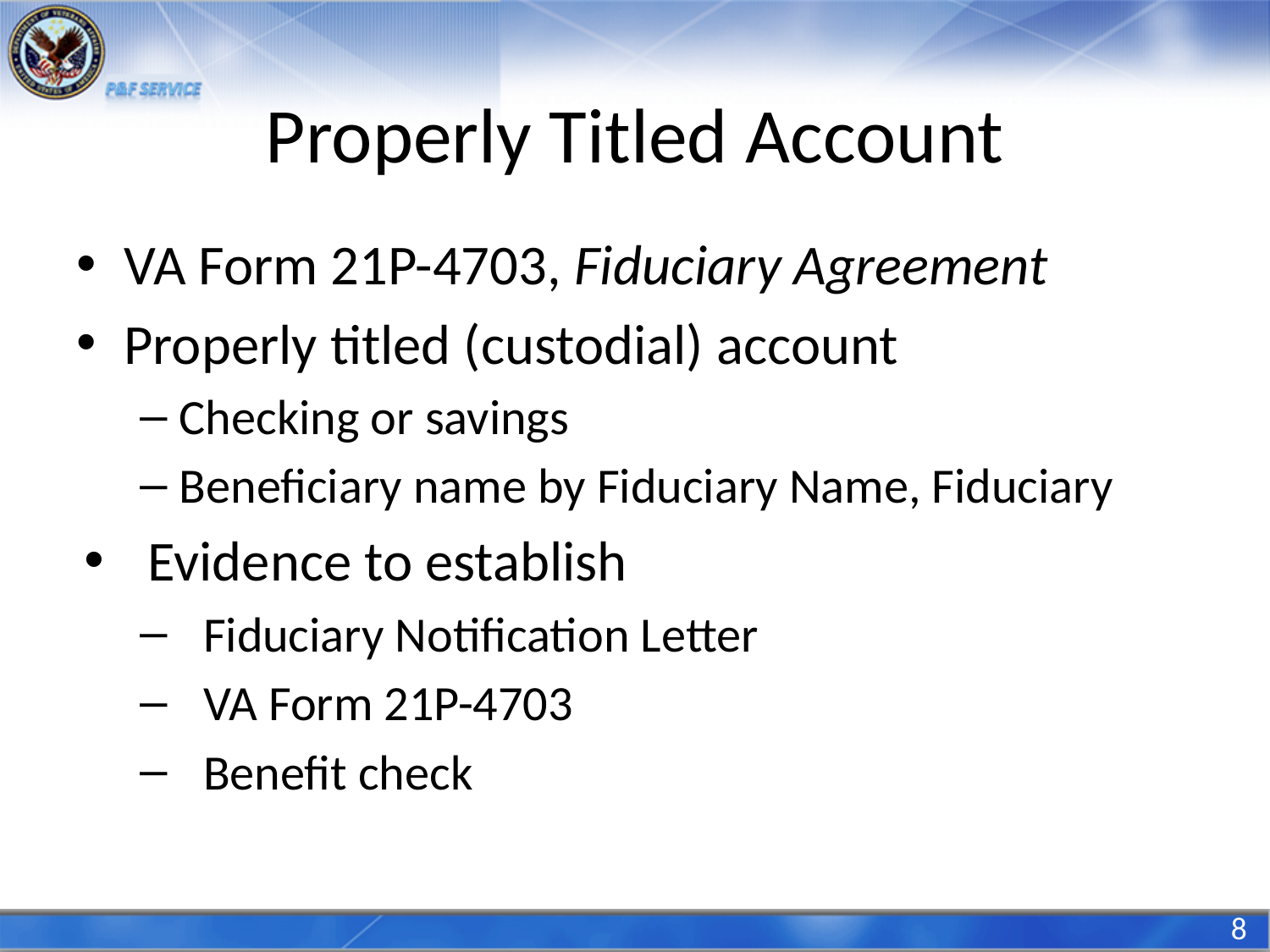

# Properly Titled Account
VA Form 21P-4703, Fiduciary Agreement
Properly titled (custodial) account
Checking or savings
Beneficiary name by Fiduciary Name, Fiduciary
Evidence to establish
Fiduciary Notification Letter
VA Form 21P-4703
Benefit check

8